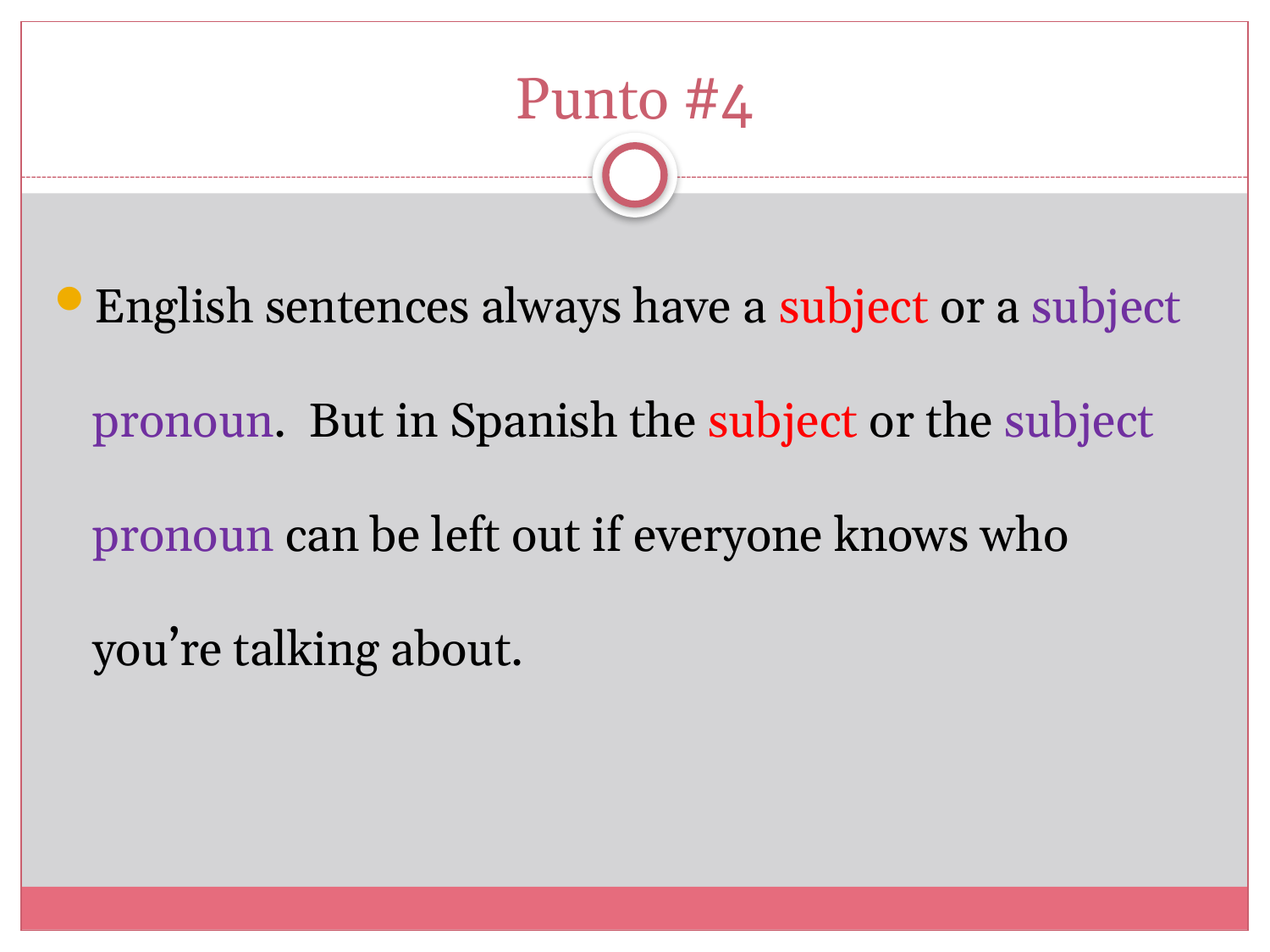

# Punto #4
English sentences always have a subject or a subject pronoun.  But in Spanish the subject or the subject pronoun can be left out if everyone knows who you’re talking about.